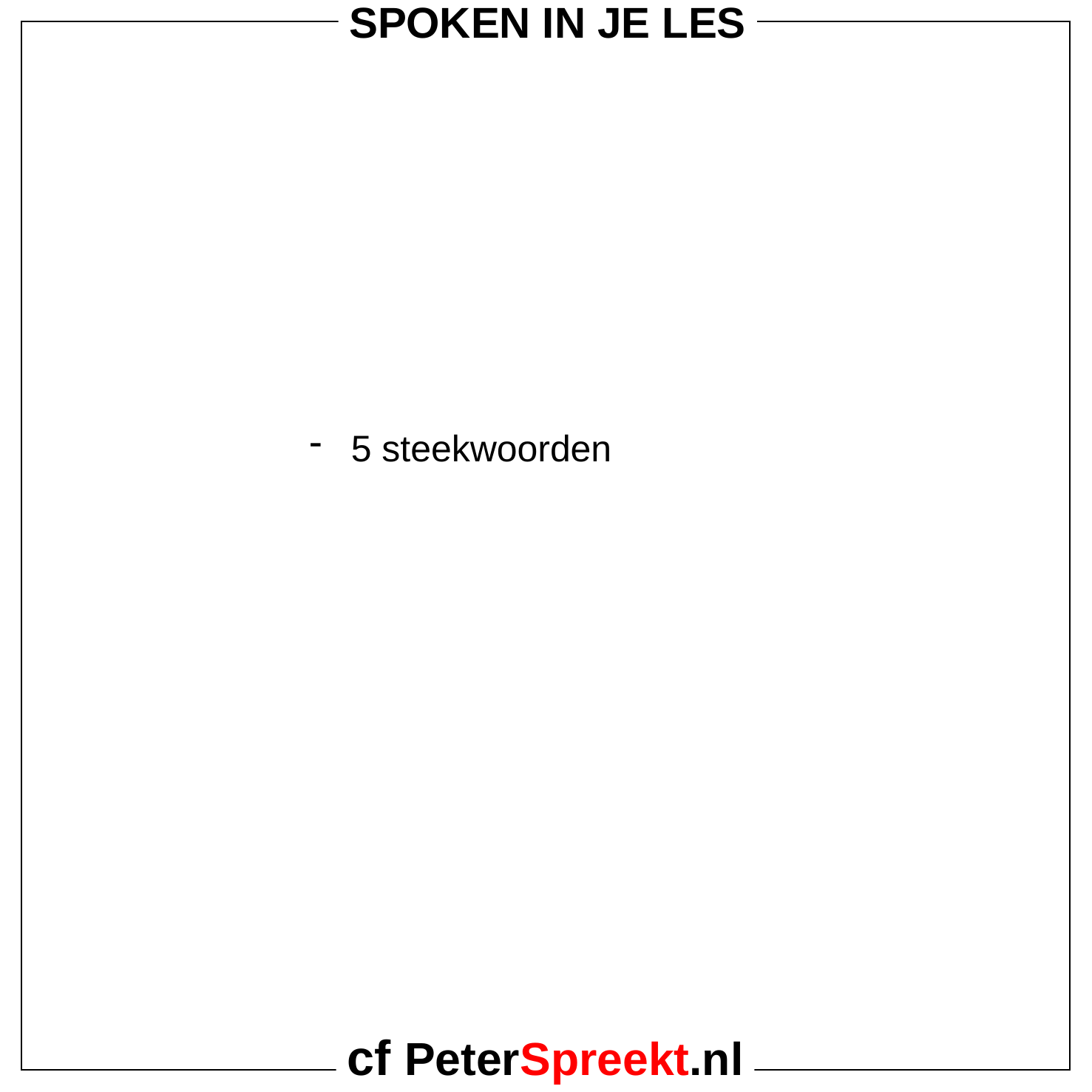

Spoken in je les

5 steekwoorden
cf PeterSpreekt.nl